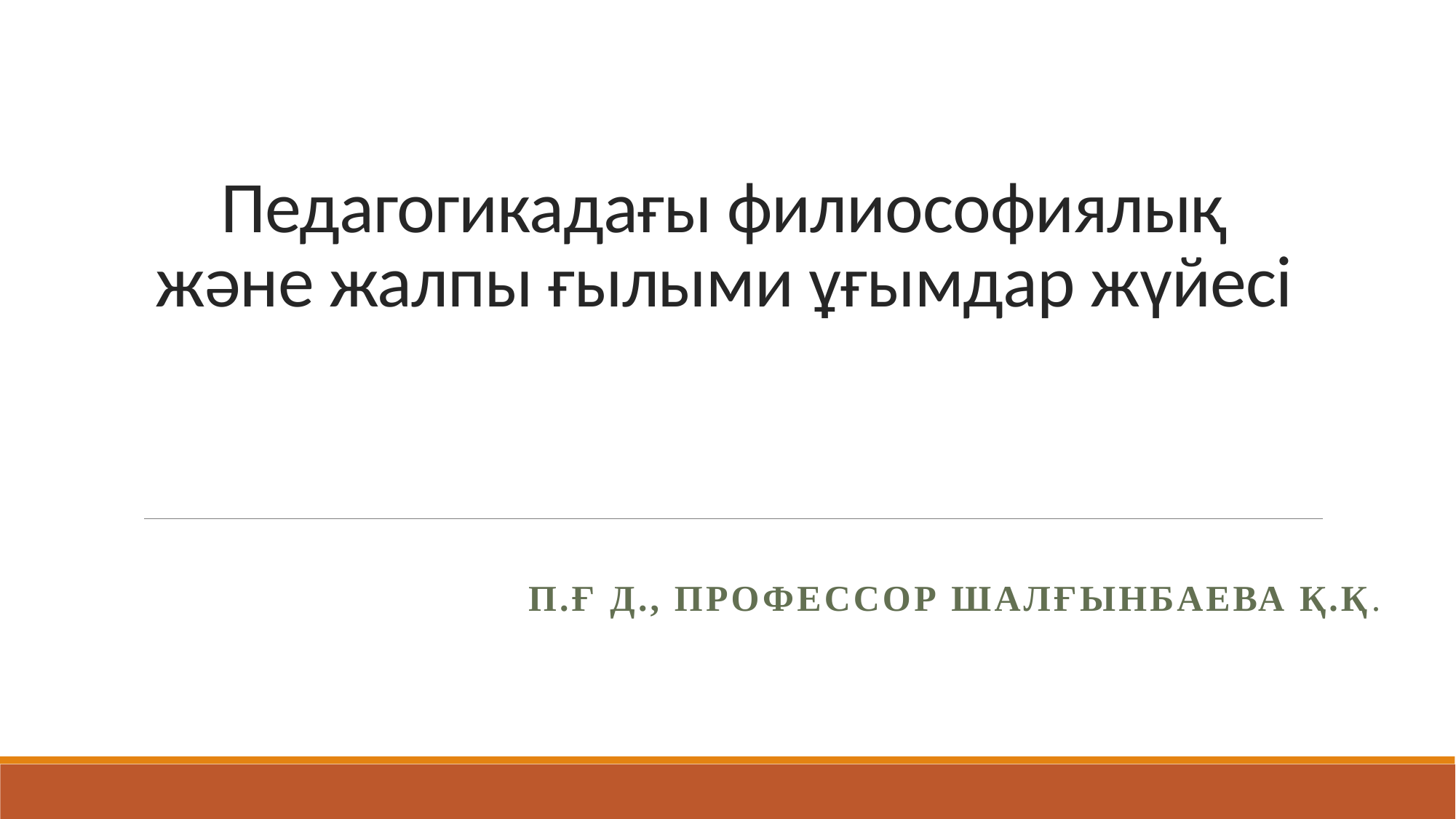

# Педагогикадағы филиософиялық және жалпы ғылыми ұғымдар жүйесі
П.ғ Д., ПРОФЕССОР Шалғынбаева қ.қ.